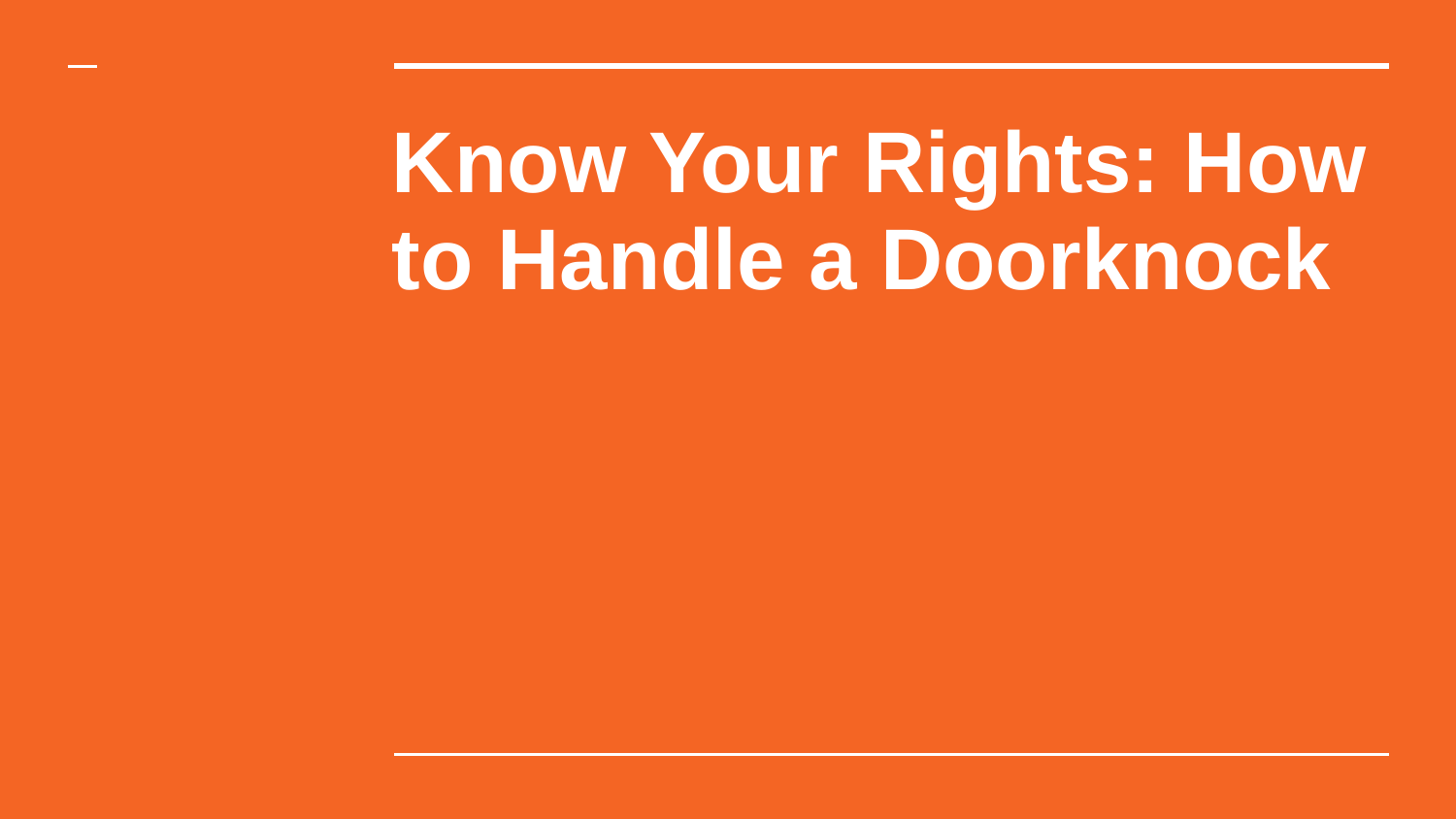

# Know Your Rights: How to Handle a Doorknock